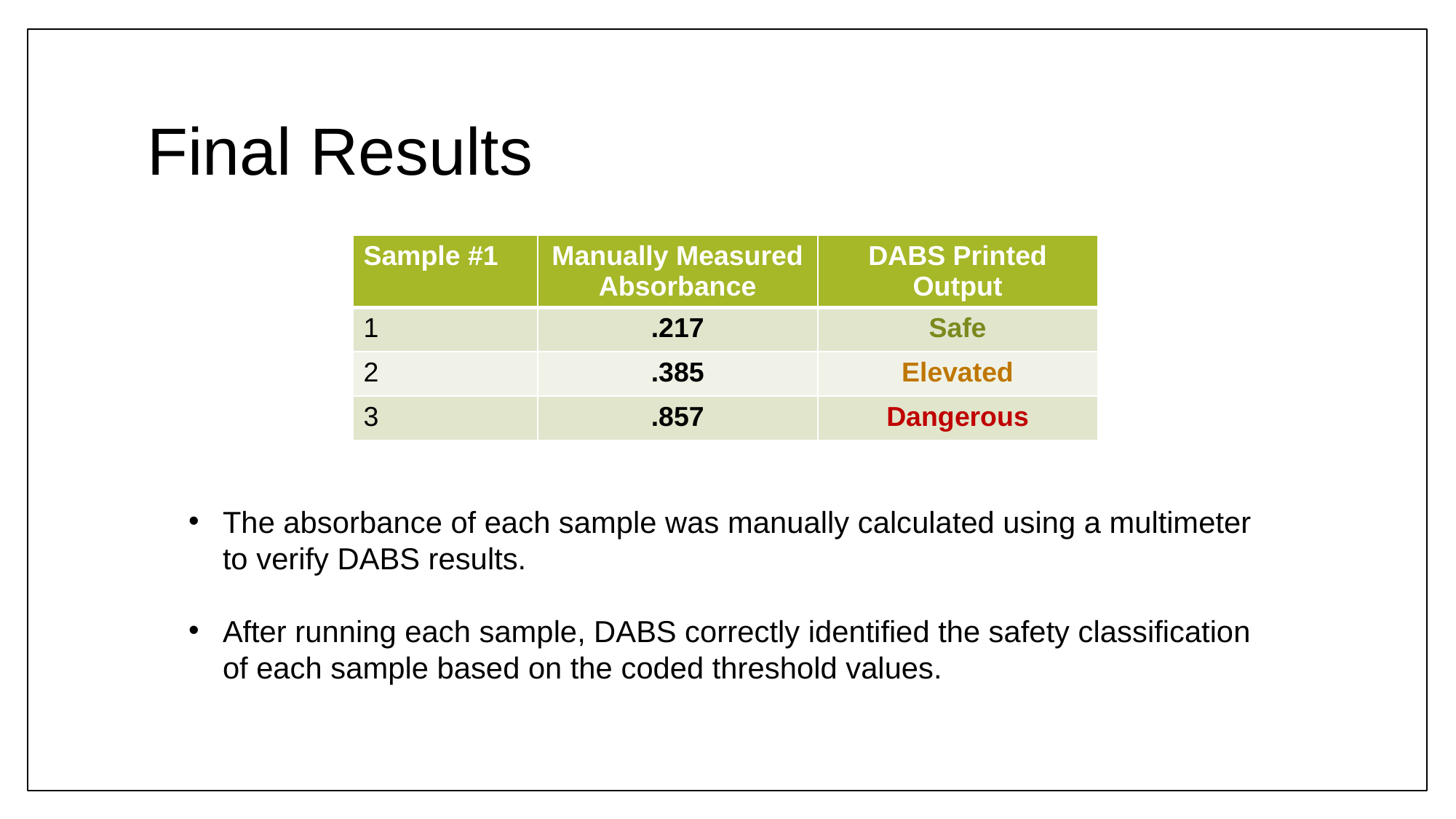

# Final Results
| Sample #1 | Manually Measured Absorbance | DABS Printed Output |
| --- | --- | --- |
| 1 | .217 | Safe |
| 2 | .385 | Elevated |
| 3 | .857 | Dangerous |
The absorbance of each sample was manually calculated using a multimeter to verify DABS results.

After running each sample, DABS correctly identified the safety classification of each sample based on the coded threshold values.